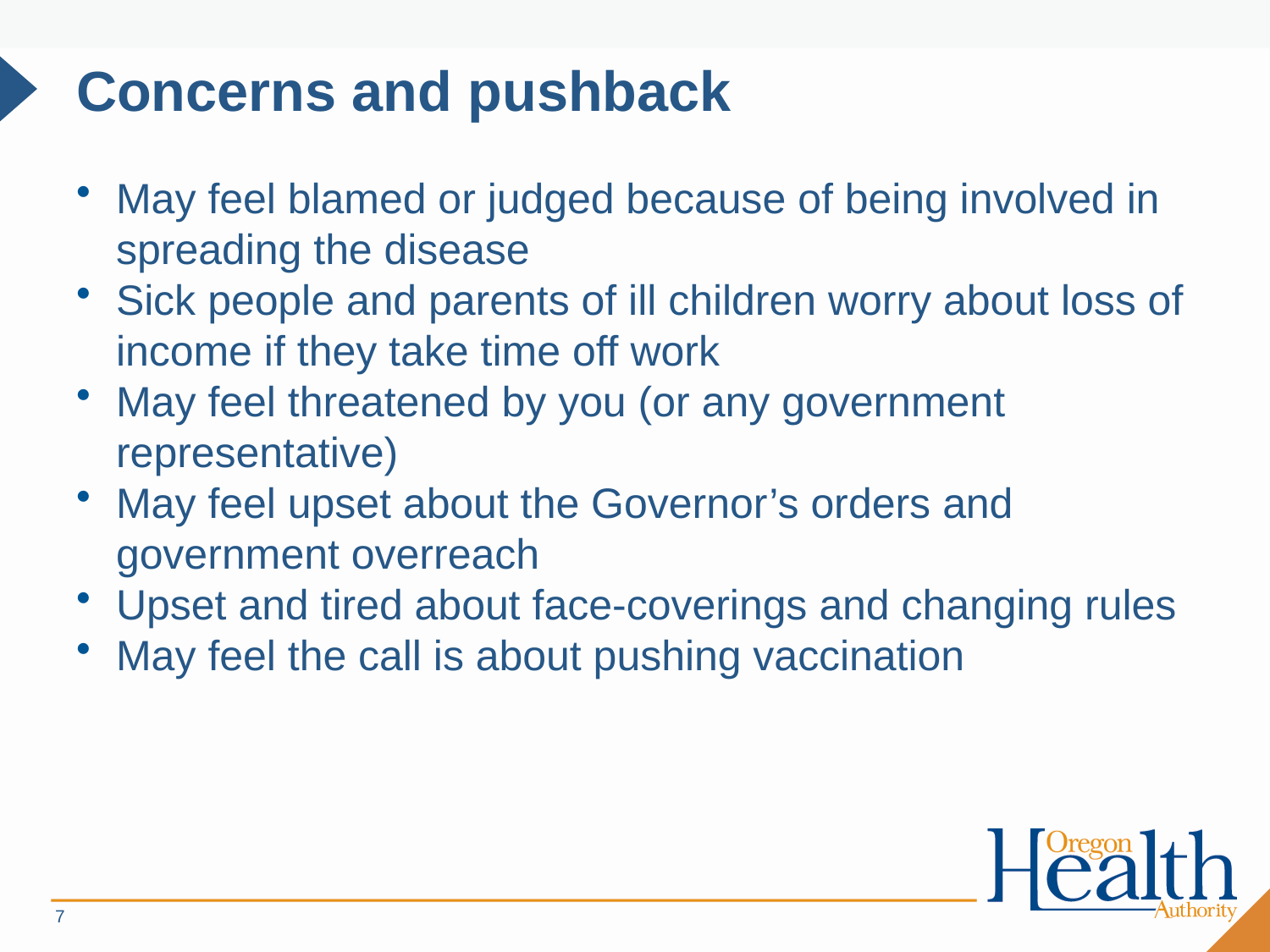

# Concerns and pushback
May feel blamed or judged because of being involved in spreading the disease
Sick people and parents of ill children worry about loss of income if they take time off work
May feel threatened by you (or any government representative)
May feel upset about the Governor’s orders and government overreach
Upset and tired about face-coverings and changing rules
May feel the call is about pushing vaccination

7